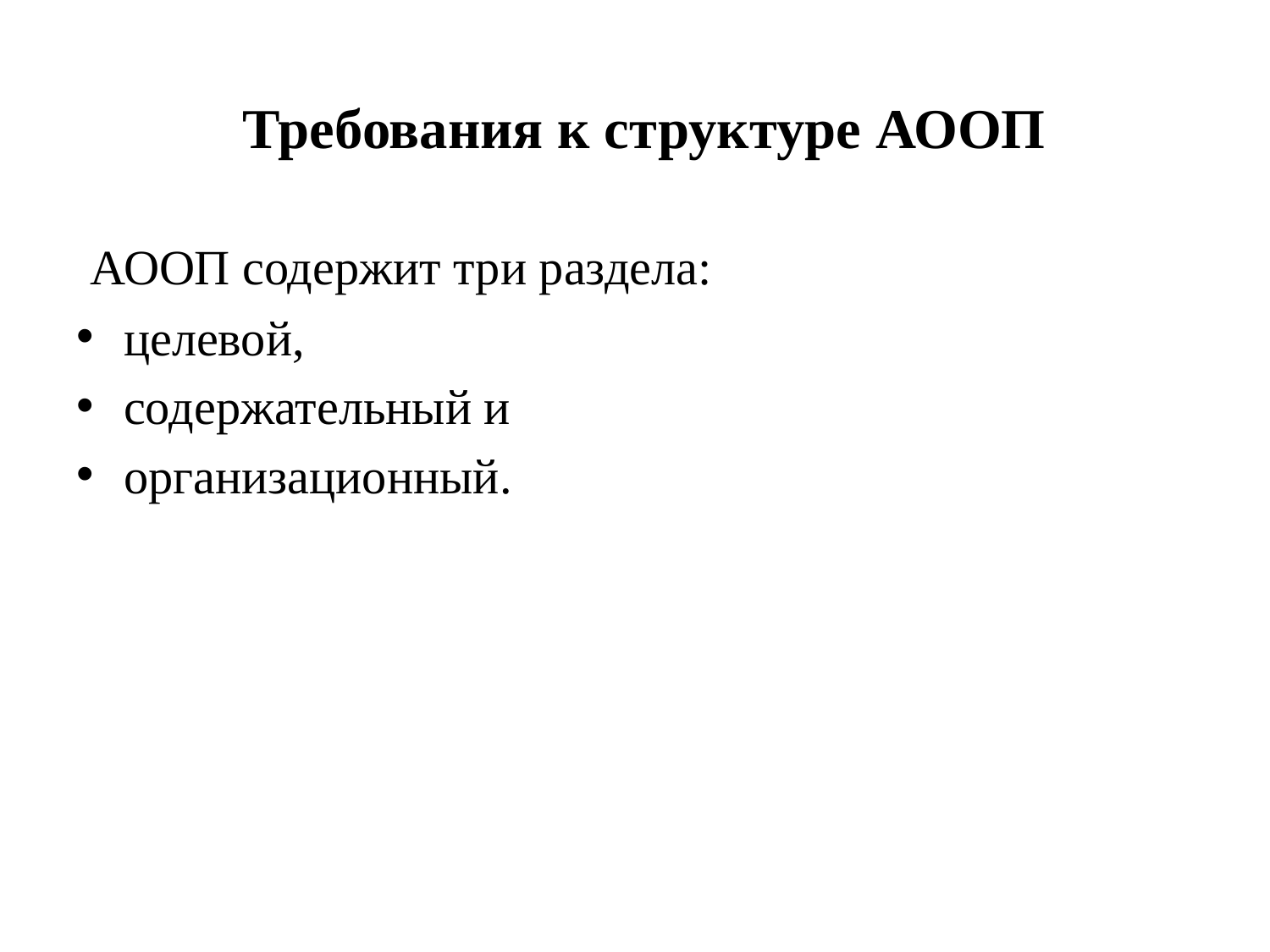

# Требования к структуре АООП
 АООП содержит три раздела:
целевой,
содержательный и
организационный.